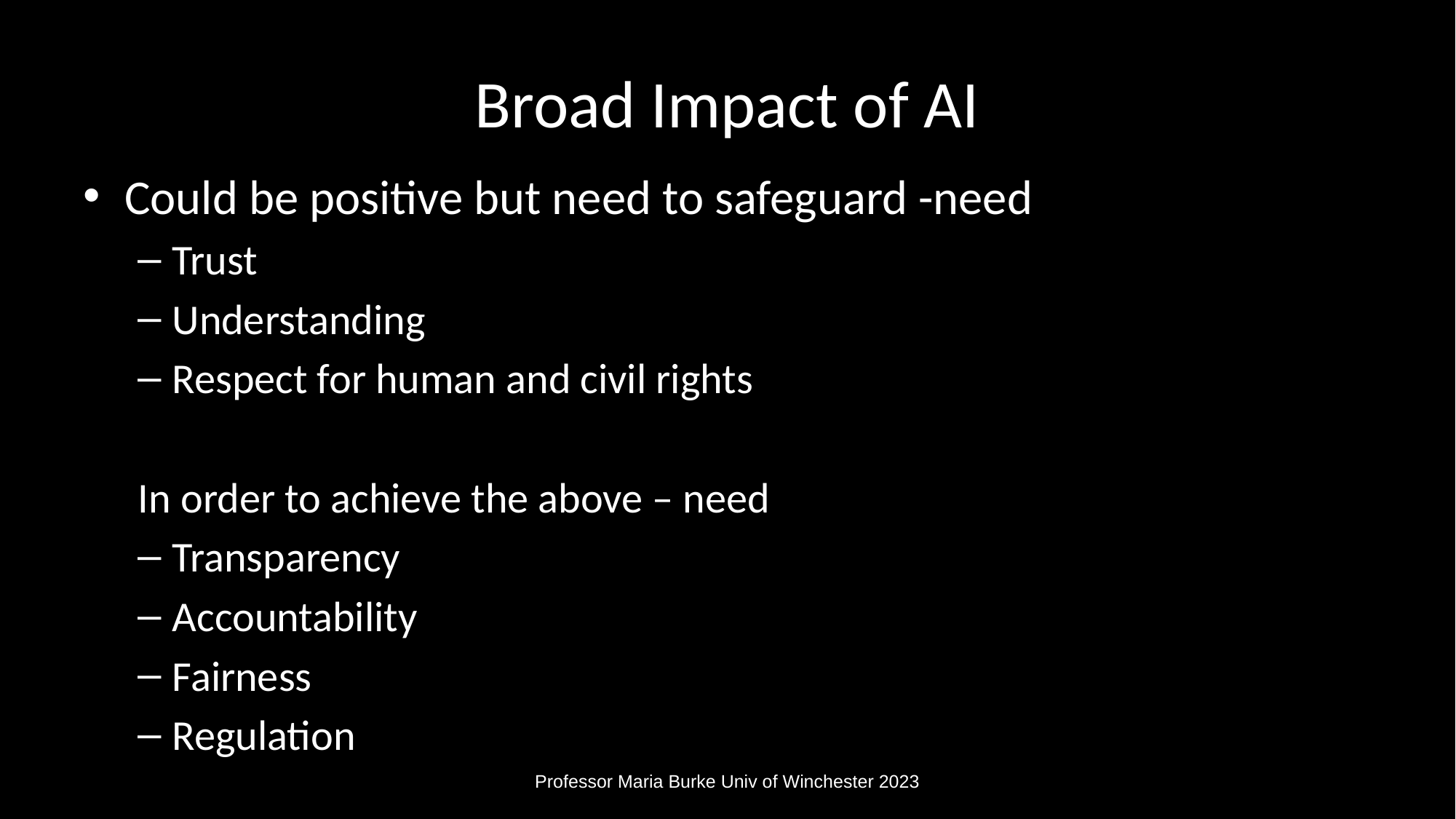

# Broad Impact of AI
Could be positive but need to safeguard -need
Trust
Understanding
Respect for human and civil rights

In order to achieve the above – need
Transparency
Accountability
Fairness
Regulation

Professor Maria Burke Univ of Winchester 2023